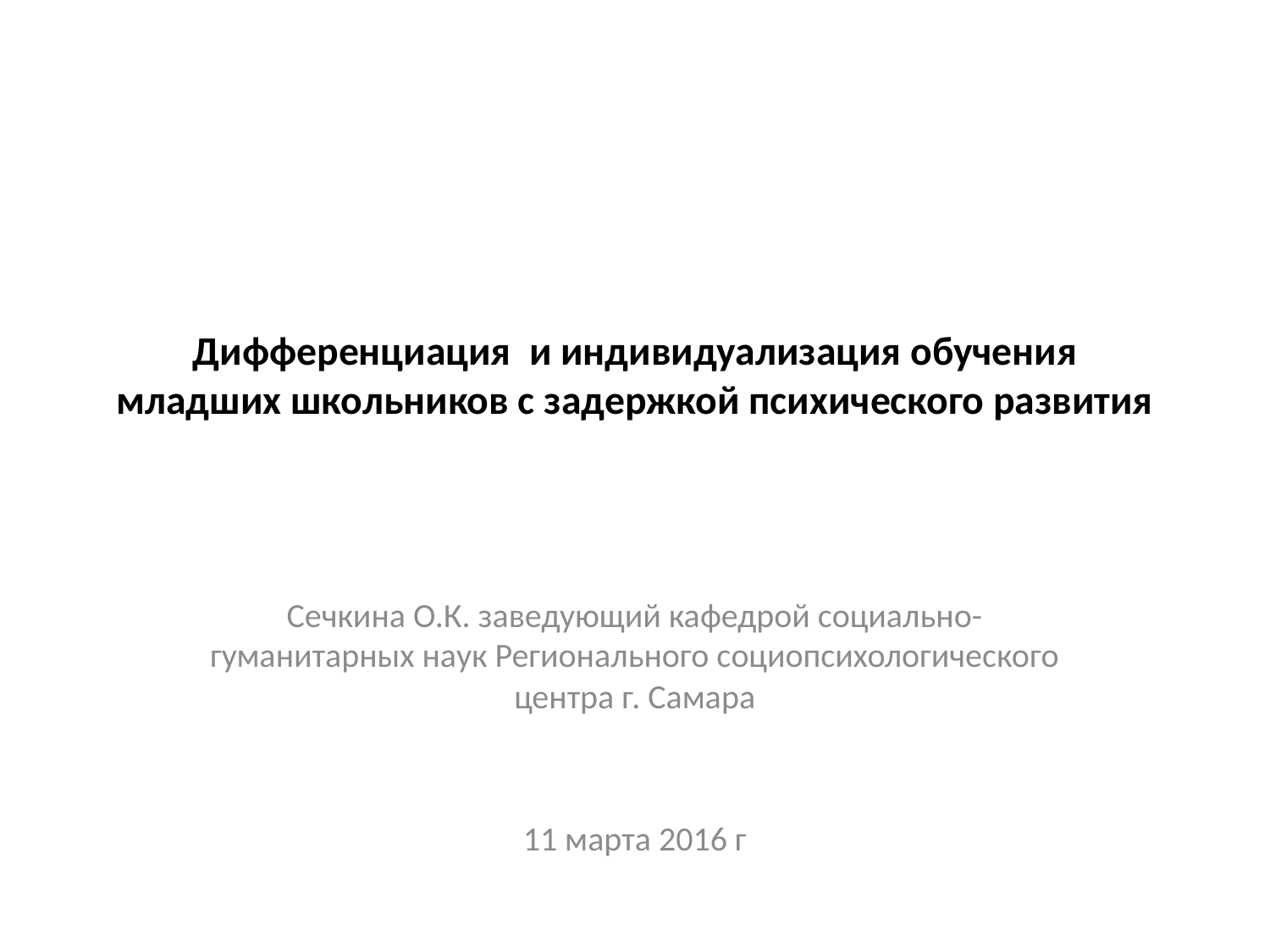

# Дифференциация  и индивидуализация обучения младших школьников с задержкой психического развития

Сечкина О.К. заведующий кафедрой социально-гуманитарных наук Регионального социопсихологического центра г. Самара

11 марта 2016 г